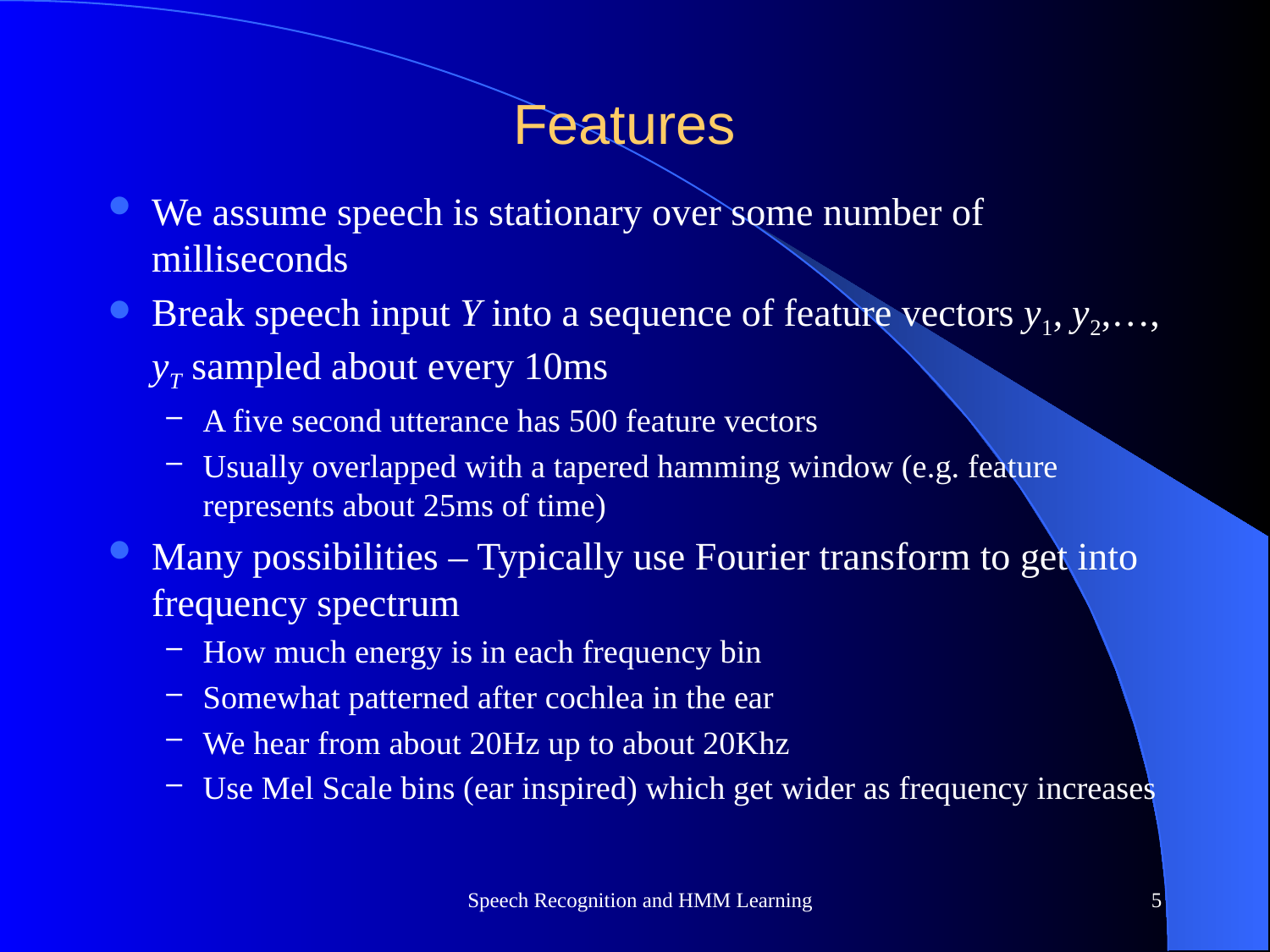

# Features
We assume speech is stationary over some number of milliseconds
Break speech input Y into a sequence of feature vectors y1, y2,…, yT sampled about every 10ms
A five second utterance has 500 feature vectors
Usually overlapped with a tapered hamming window (e.g. feature represents about 25ms of time)
Many possibilities – Typically use Fourier transform to get into frequency spectrum
How much energy is in each frequency bin
Somewhat patterned after cochlea in the ear
We hear from about 20Hz up to about 20Khz
Use Mel Scale bins (ear inspired) which get wider as frequency increases
Speech Recognition and HMM Learning
5